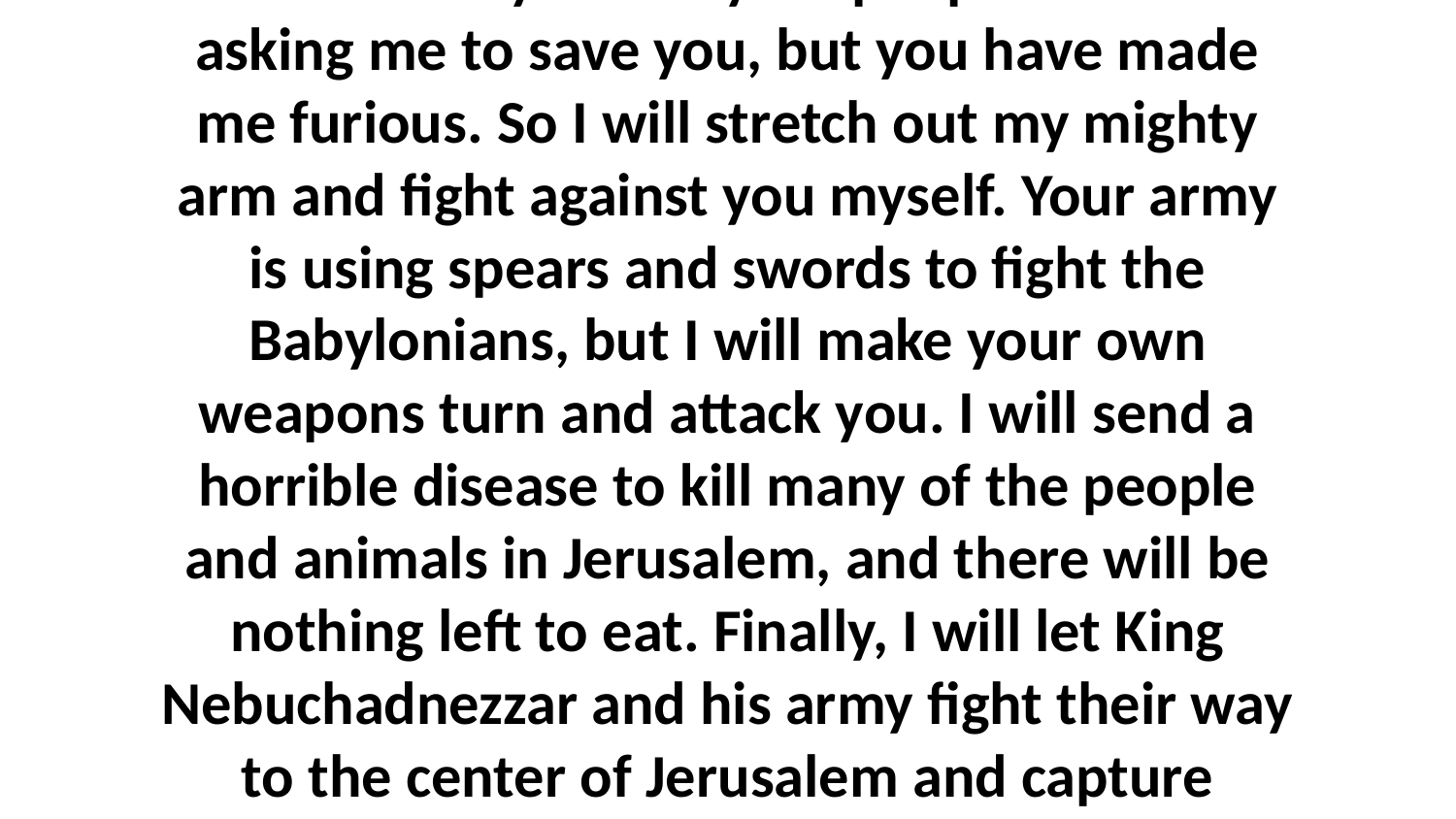

3-7 I told them that the Lord God of Israel had told me to say to King Zedekiah:The Babylonians have surrounded Jerusalem and want to kill you and your people. You are asking me to save you, but you have made me furious. So I will stretch out my mighty arm and fight against you myself. Your army is using spears and swords to fight the Babylonians, but I will make your own weapons turn and attack you. I will send a horrible disease to kill many of the people and animals in Jerusalem, and there will be nothing left to eat. Finally, I will let King Nebuchadnezzar and his army fight their way to the center of Jerusalem and capture everyone who is left alive, including you and your officials. But Nebuchadnezzar won't be kind or show any mercy—he will have you killed! I, the Lord, have spoken.